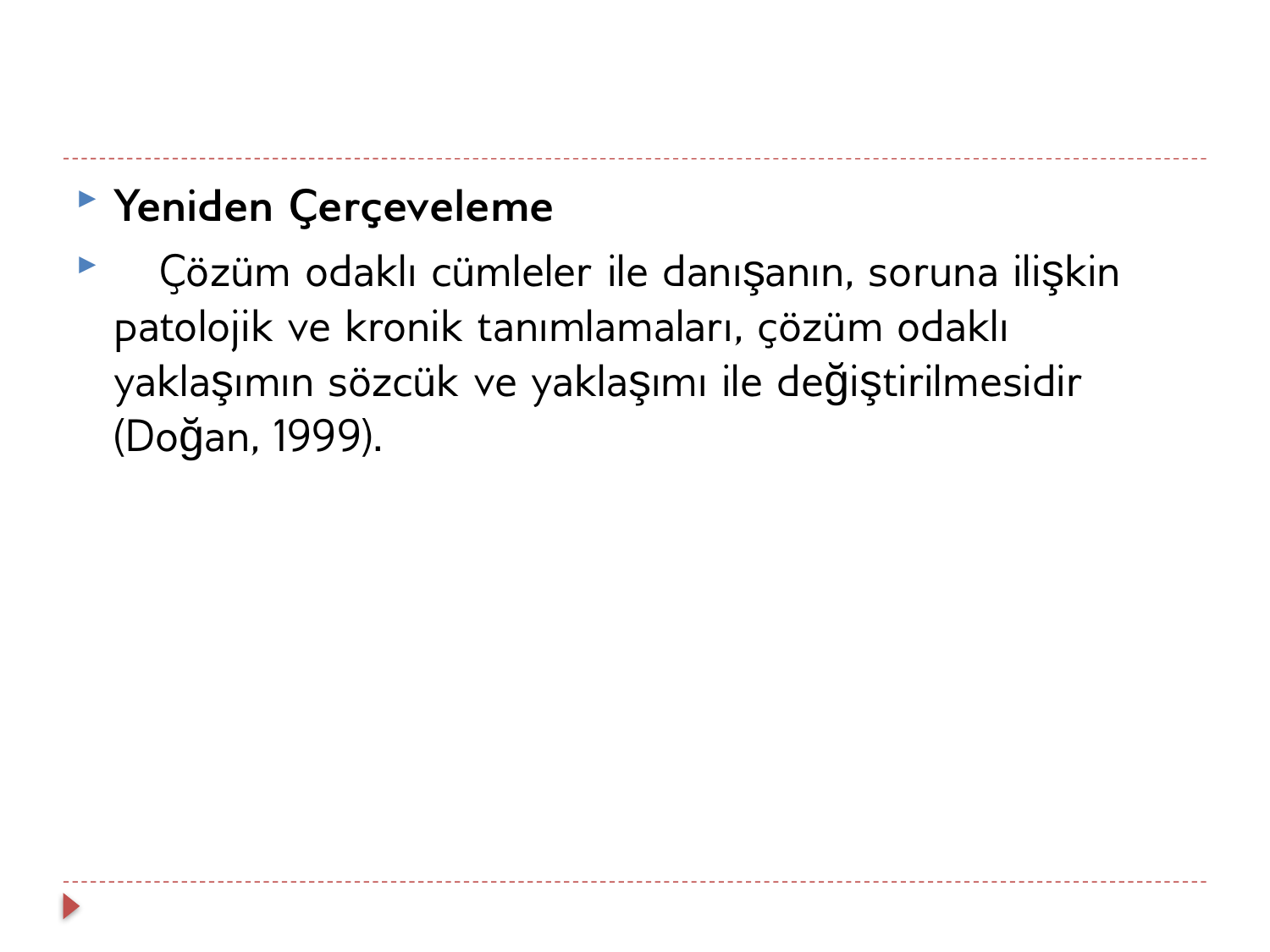

#
Yeniden Çerçeveleme
   Çözüm odaklı cümleler ile danışanın, soruna ilişkin patolojik ve kronik tanımlamaları, çözüm odaklı yaklaşımın sözcük ve yaklaşımı ile değiştirilmesidir (Doğan, 1999).